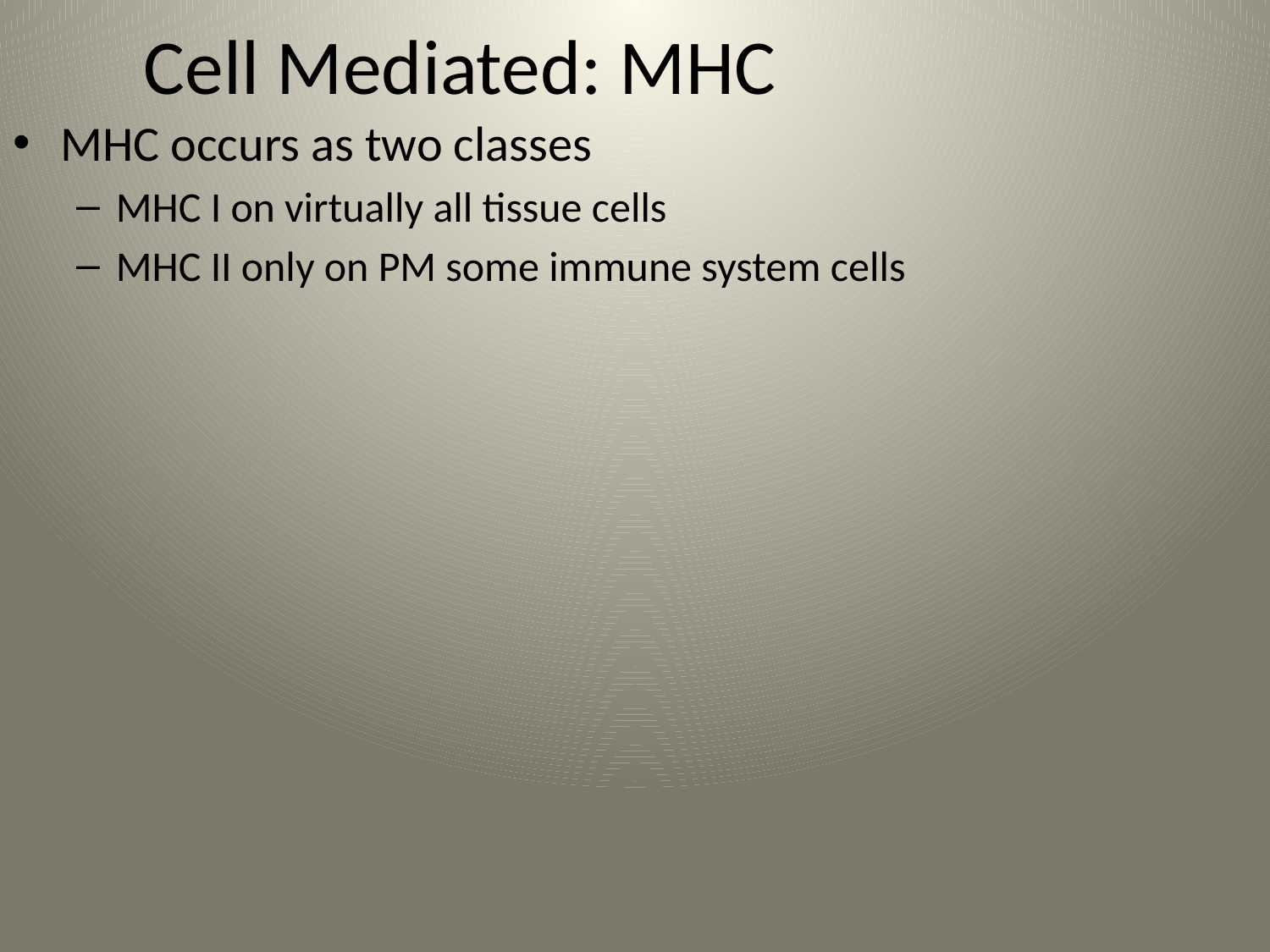

# Cell Mediated: MHC
MHC occurs as two classes
MHC I on virtually all tissue cells
MHC II only on PM some immune system cells